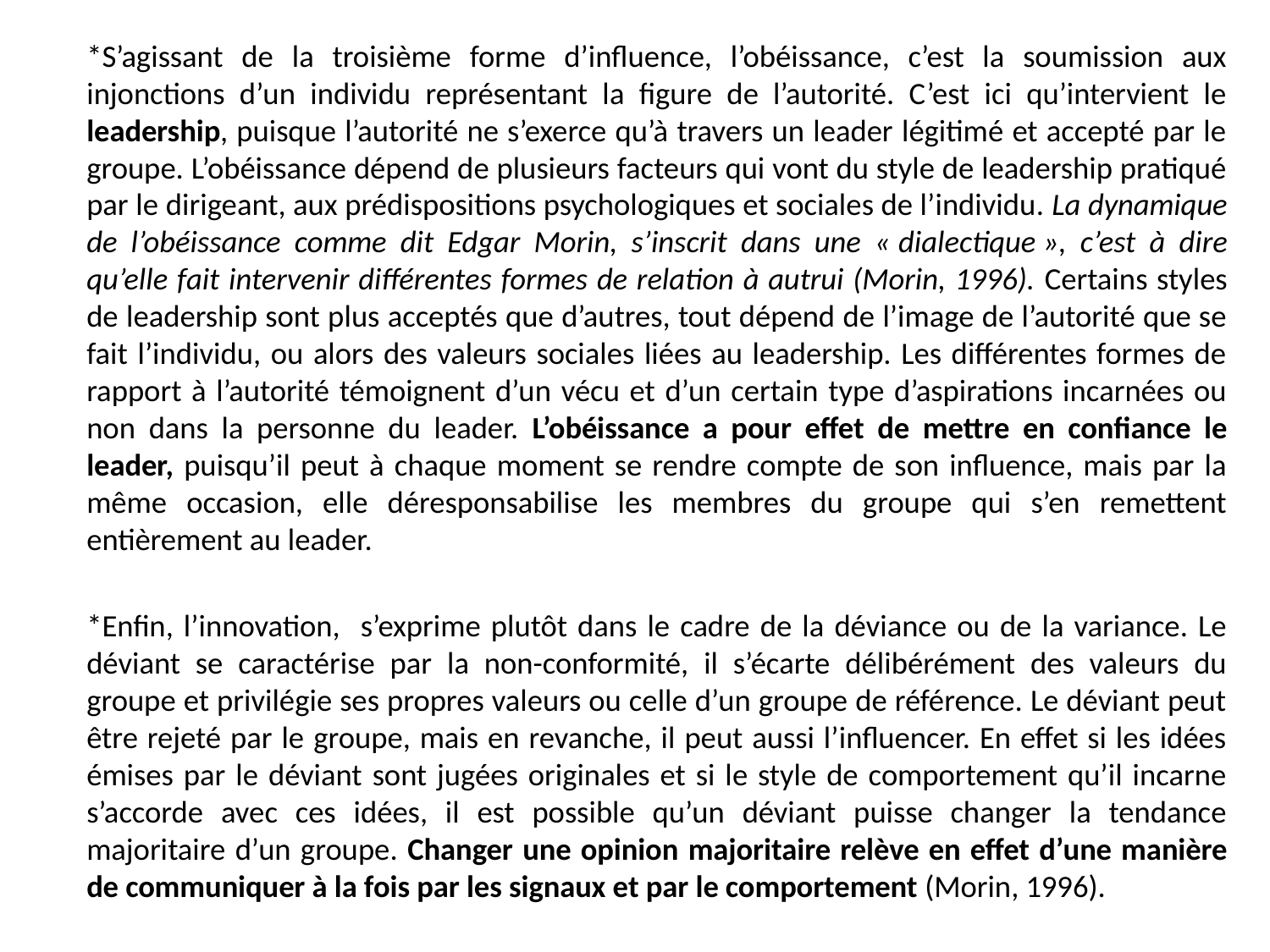

*S’agissant de la troisième forme d’influence, l’obéissance, c’est la soumission aux injonctions d’un individu représentant la figure de l’autorité. C’est ici qu’intervient le leadership, puisque l’autorité ne s’exerce qu’à travers un leader légitimé et accepté par le groupe. L’obéissance dépend de plusieurs facteurs qui vont du style de leadership pratiqué par le dirigeant, aux prédispositions psychologiques et sociales de l’individu. La dynamique de l’obéissance comme dit Edgar Morin, s’inscrit dans une « dialectique », c’est à dire qu’elle fait intervenir différentes formes de relation à autrui (Morin, 1996). Certains styles de leadership sont plus acceptés que d’autres, tout dépend de l’image de l’autorité que se fait l’individu, ou alors des valeurs sociales liées au leadership. Les différentes formes de rapport à l’autorité témoignent d’un vécu et d’un certain type d’aspirations incarnées ou non dans la personne du leader. L’obéissance a pour effet de mettre en confiance le leader, puisqu’il peut à chaque moment se rendre compte de son influence, mais par la même occasion, elle déresponsabilise les membres du groupe qui s’en remettent entièrement au leader.

	*Enfin, l’innovation,  s’exprime plutôt dans le cadre de la déviance ou de la variance. Le déviant se caractérise par la non-conformité, il s’écarte délibérément des valeurs du groupe et privilégie ses propres valeurs ou celle d’un groupe de référence. Le déviant peut être rejeté par le groupe, mais en revanche, il peut aussi l’influencer. En effet si les idées émises par le déviant sont jugées originales et si le style de comportement qu’il incarne s’accorde avec ces idées, il est possible qu’un déviant puisse changer la tendance majoritaire d’un groupe. Changer une opinion majoritaire relève en effet d’une manière de communiquer à la fois par les signaux et par le comportement (Morin, 1996).